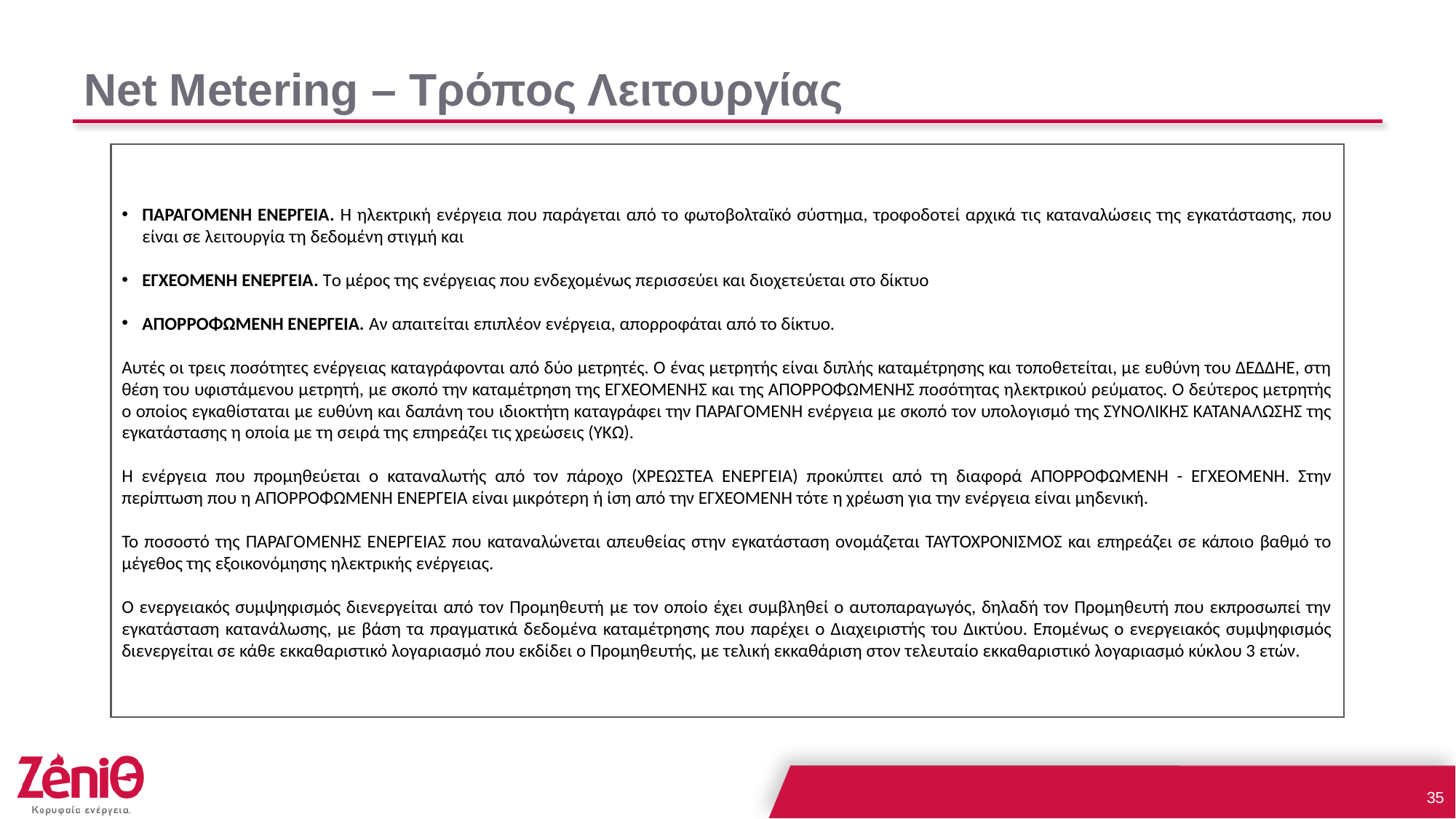

# Net Metering – Τρόπος Λειτουργίας

ΠΑΡΑΓΟΜΕΝΗ ΕΝΕΡΓΕΙΑ. Η ηλεκτρική ενέργεια που παράγεται από το φωτοβολταϊκό σύστημα, τροφοδοτεί αρχικά τις καταναλώσεις της εγκατάστασης, που είναι σε λειτουργία τη δεδομένη στιγμή και

ΕΓΧΕΟΜΕΝΗ ΕΝΕΡΓΕΙΑ. Tο μέρος της ενέργειας που ενδεχομένως περισσεύει και διοχετεύεται στο δίκτυο

ΑΠΟΡΡΟΦΩΜΕΝΗ ΕΝΕΡΓΕΙΑ. Αν απαιτείται επιπλέον ενέργεια, απορροφάται από το δίκτυο.

Αυτές οι τρεις ποσότητες ενέργειας καταγράφονται από δύο μετρητές. Ο ένας μετρητής είναι διπλής καταμέτρησης και τοποθετείται, με ευθύνη του ΔΕΔΔΗΕ, στη θέση του υφιστάμενου μετρητή, με σκοπό την καταμέτρηση της ΕΓΧΕΟΜΕΝΗΣ και της ΑΠΟΡΡΟΦΩΜΕΝΗΣ ποσότητας ηλεκτρικού ρεύματος. Ο δεύτερος μετρητής ο οποίος εγκαθίσταται με ευθύνη και δαπάνη του ιδιοκτήτη καταγράφει την ΠΑΡΑΓΟΜΕΝΗ ενέργεια με σκοπό τον υπολογισμό της ΣΥΝΟΛΙΚΗΣ ΚΑΤΑΝΑΛΩΣΗΣ της εγκατάστασης η οποία με τη σειρά της επηρεάζει τις χρεώσεις (ΥΚΩ).

Η ενέργεια που προμηθεύεται ο καταναλωτής από τον πάροχο (ΧΡΕΩΣΤΕΑ ΕΝΕΡΓΕΙΑ) προκύπτει από τη διαφορά ΑΠΟΡΡΟΦΩΜΕΝΗ - ΕΓΧΕΟΜΕΝΗ. Στην περίπτωση που η ΑΠΟΡΡΟΦΩΜΕΝΗ ΕΝΕΡΓΕΙΑ είναι μικρότερη ή ίση από την ΕΓΧΕΟΜΕΝΗ τότε η χρέωση για την ενέργεια είναι μηδενική.

Το ποσοστό της ΠΑΡΑΓΟΜΕΝΗΣ ΕΝΕΡΓΕΙΑΣ που καταναλώνεται απευθείας στην εγκατάσταση ονομάζεται ΤΑΥΤΟΧΡΟΝΙΣΜΟΣ και επηρεάζει σε κάποιο βαθμό το μέγεθος της εξοικονόμησης ηλεκτρικής ενέργειας.

Ο ενεργειακός συμψηφισμός διενεργείται από τον Προμηθευτή με τον οποίο έχει συμβληθεί ο αυτοπαραγωγός, δηλαδή τον Προμηθευτή που εκπροσωπεί την εγκατάσταση κατανάλωσης, με βάση τα πραγματικά δεδομένα καταμέτρησης που παρέχει ο Διαχειριστής του Δικτύου. Επομένως ο ενεργειακός συμψηφισμός διενεργείται σε κάθε εκκαθαριστικό λογαριασμό που εκδίδει ο Προμηθευτής, με τελική εκκαθάριση στον τελευταίο εκκαθαριστικό λογαριασμό κύκλου 3 ετών.

35